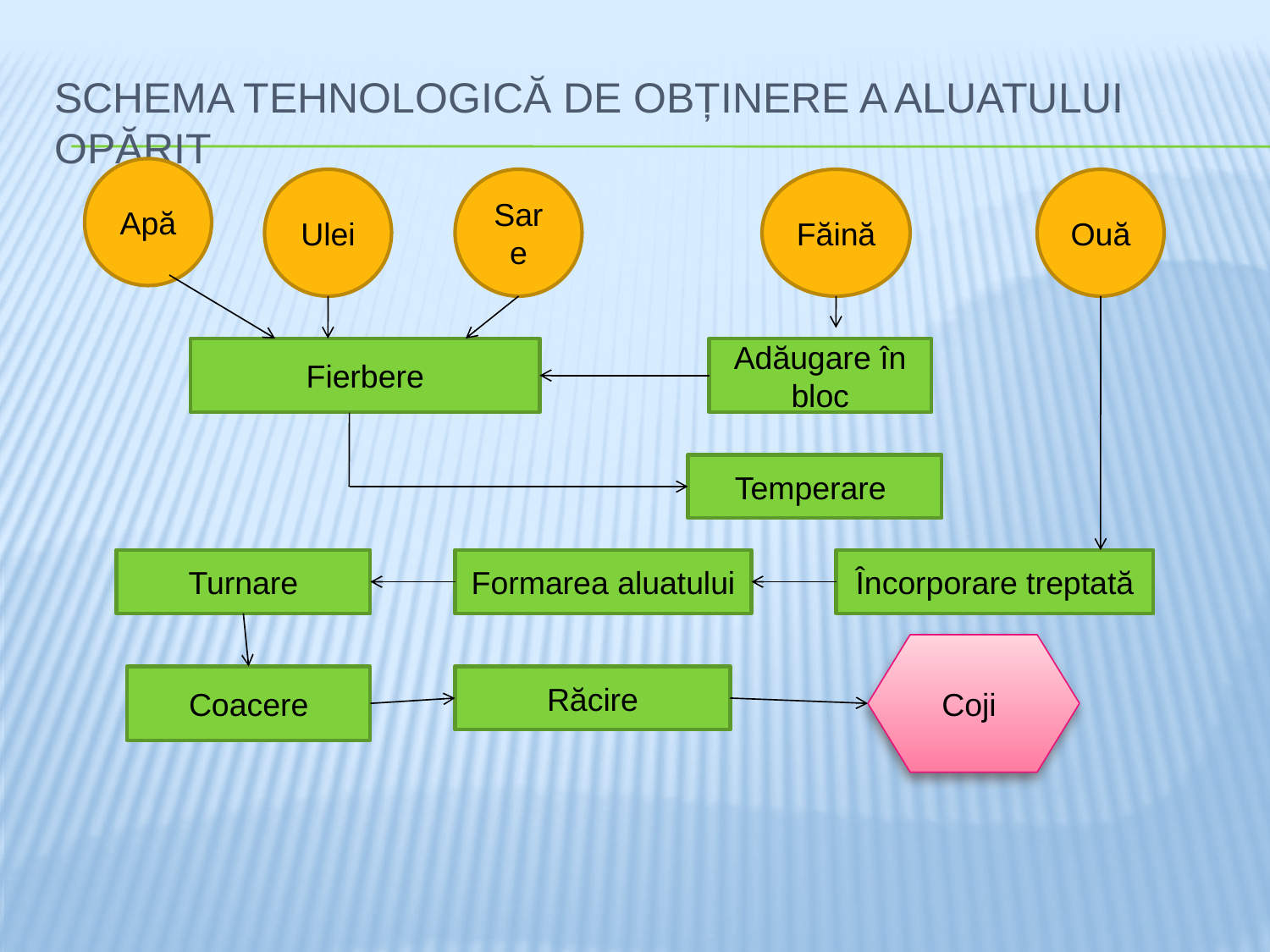

# Schema tehnologică de obținere a aluatului opărit
Apă
Ulei
Sare
Făină
Ouă
Fierbere
Adăugare în bloc
Temperare
Turnare
Formarea aluatului
Încorporare treptată
Coji
Coacere
Răcire